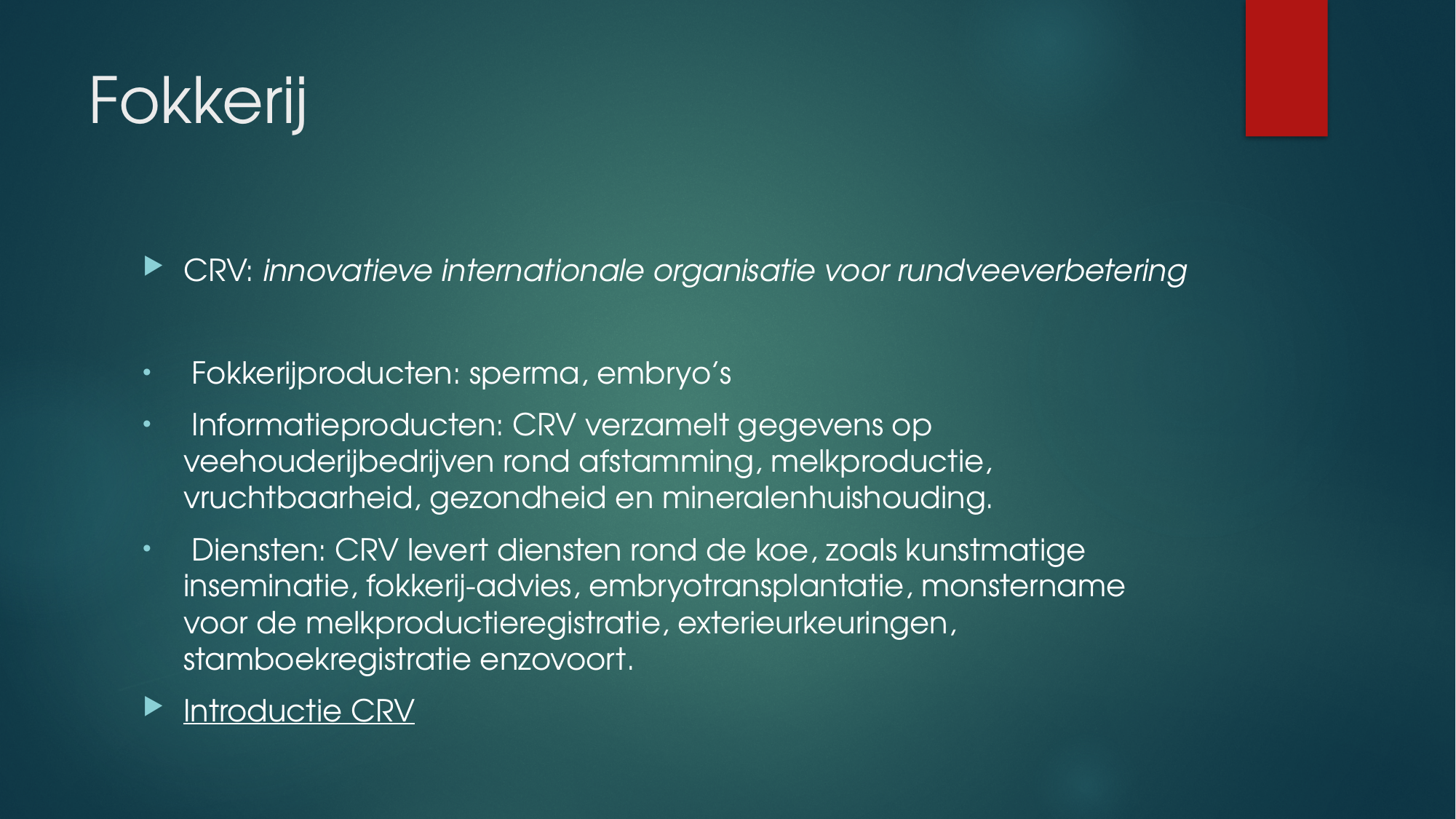

# Fokkerij
CRV: innovatieve internationale organisatie voor rundveeverbetering

 Fokkerijproducten: sperma, embryo’s
 Informatieproducten: CRV verzamelt gegevens op veehouderijbedrijven rond afstamming, melkproductie, vruchtbaarheid, gezondheid en mineralenhuishouding.
 Diensten: CRV levert diensten rond de koe, zoals kunstmatige inseminatie, fokkerij-advies, embryotransplantatie, monstername voor de melkproductieregistratie, exterieurkeuringen, stamboekregistratie enzovoort.
Introductie CRV